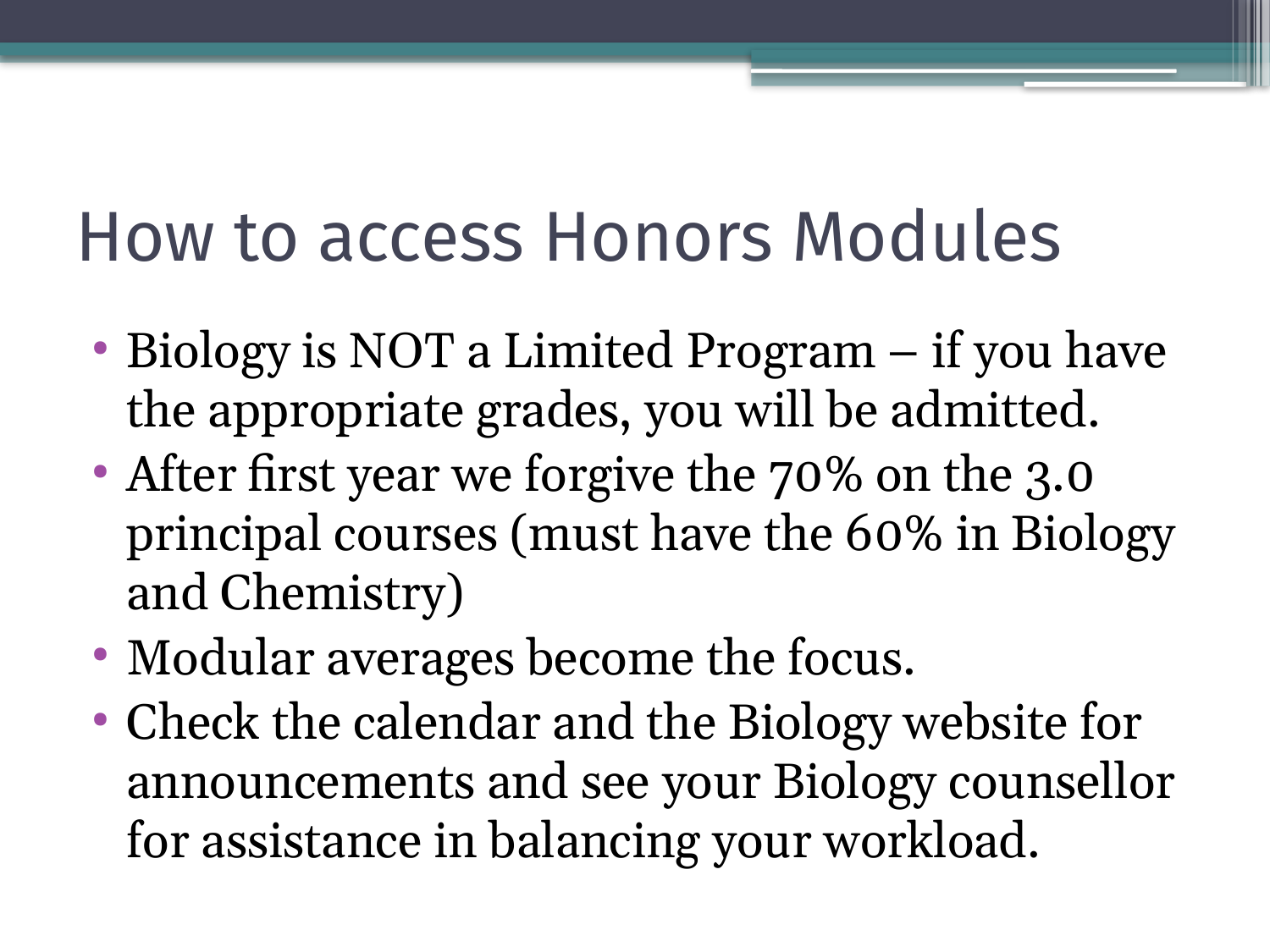

# How to access Honors Modules
Biology is NOT a Limited Program – if you have the appropriate grades, you will be admitted.
After first year we forgive the 70% on the 3.0 principal courses (must have the 60% in Biology and Chemistry)
Modular averages become the focus.
Check the calendar and the Biology website for announcements and see your Biology counsellor for assistance in balancing your workload.